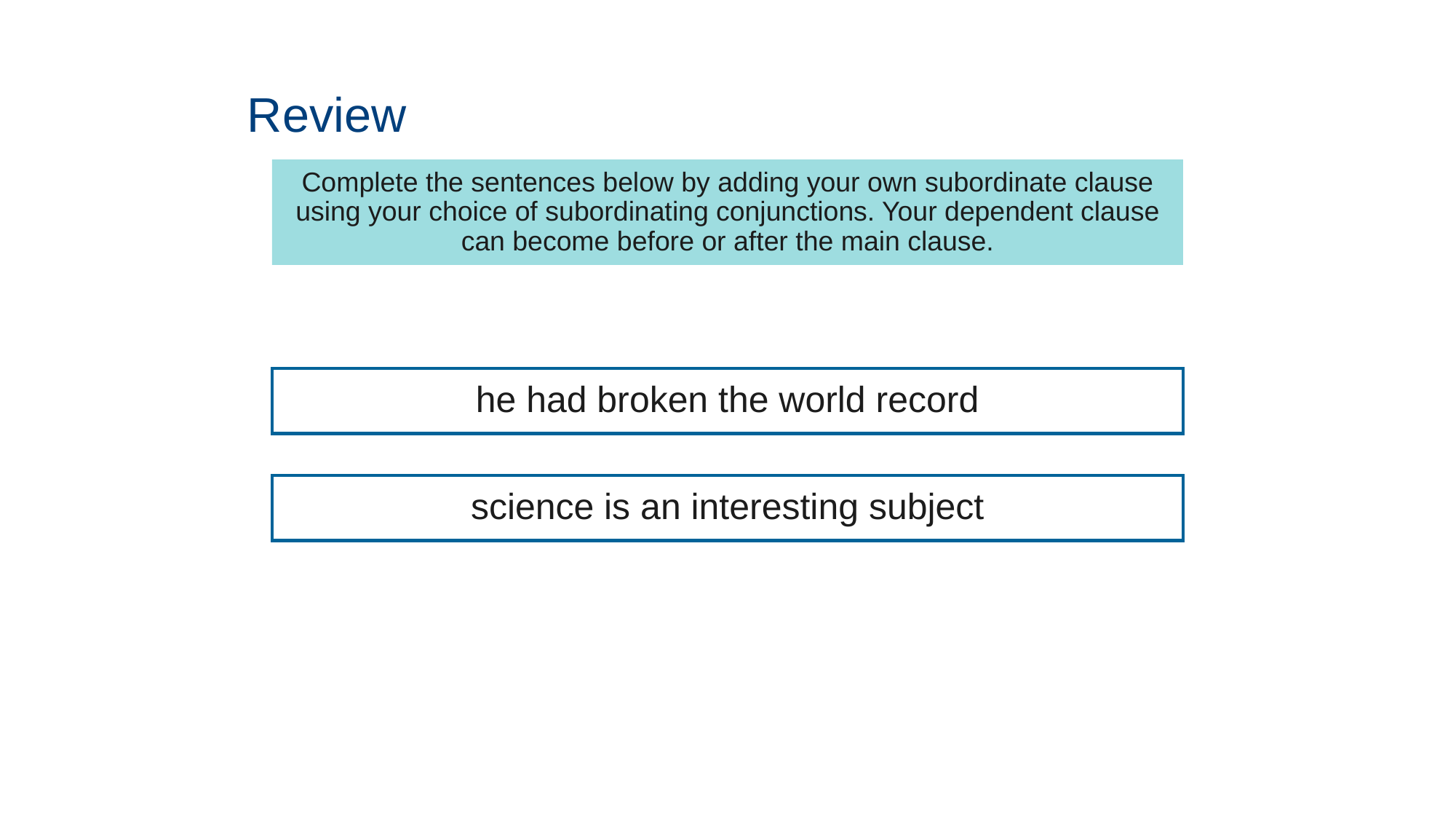

# Review
Complete the sentences below by adding your own subordinate clause using your choice of subordinating conjunctions. Your dependent clause can become before or after the main clause.
he had broken the world record
science is an interesting subject